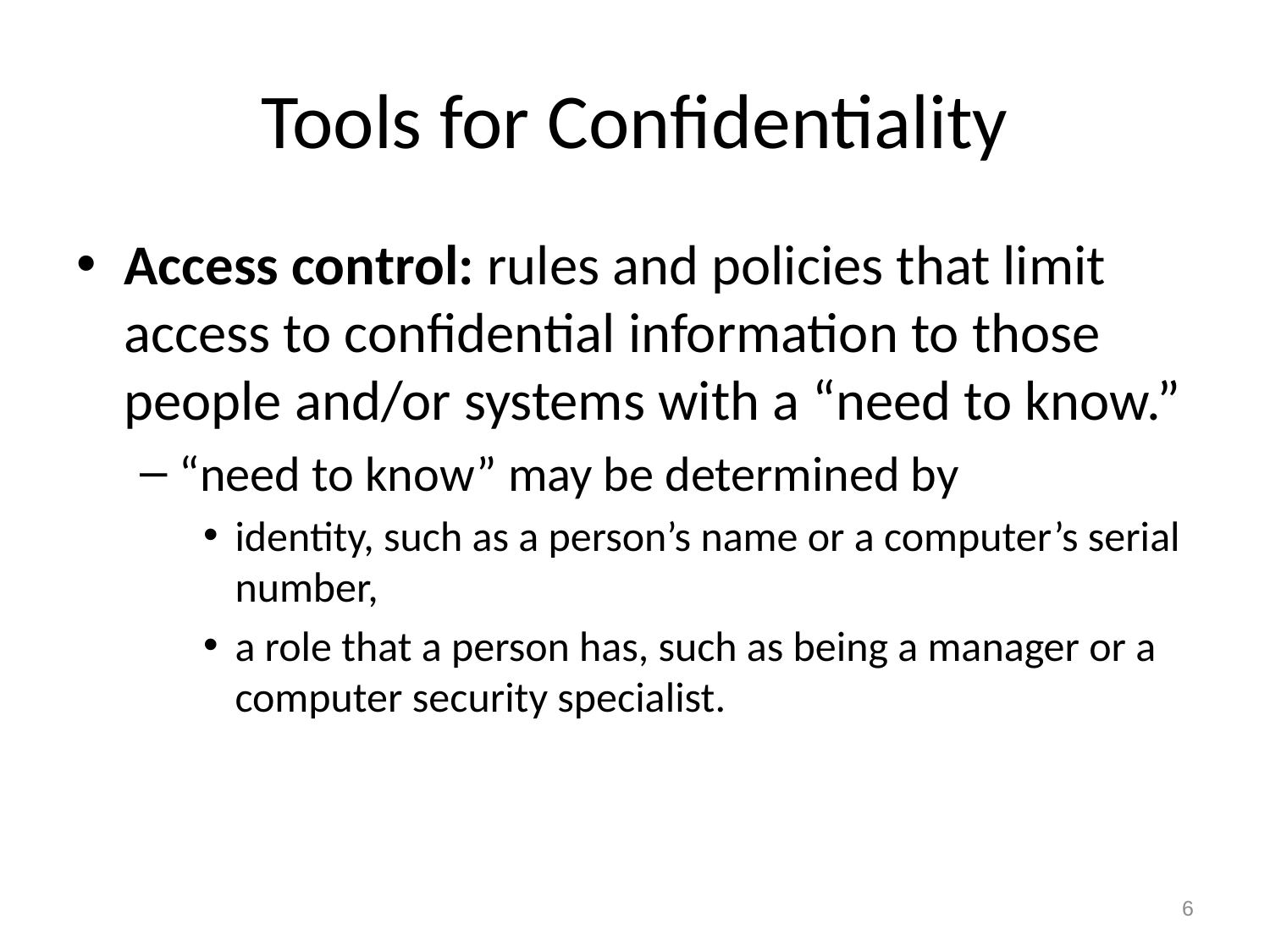

# Tools for Confidentiality
Access control: rules and policies that limit access to confidential information to those people and/or systems with a “need to know.”
“need to know” may be determined by
identity, such as a person’s name or a computer’s serial number,
a role that a person has, such as being a manager or a computer security specialist.
6